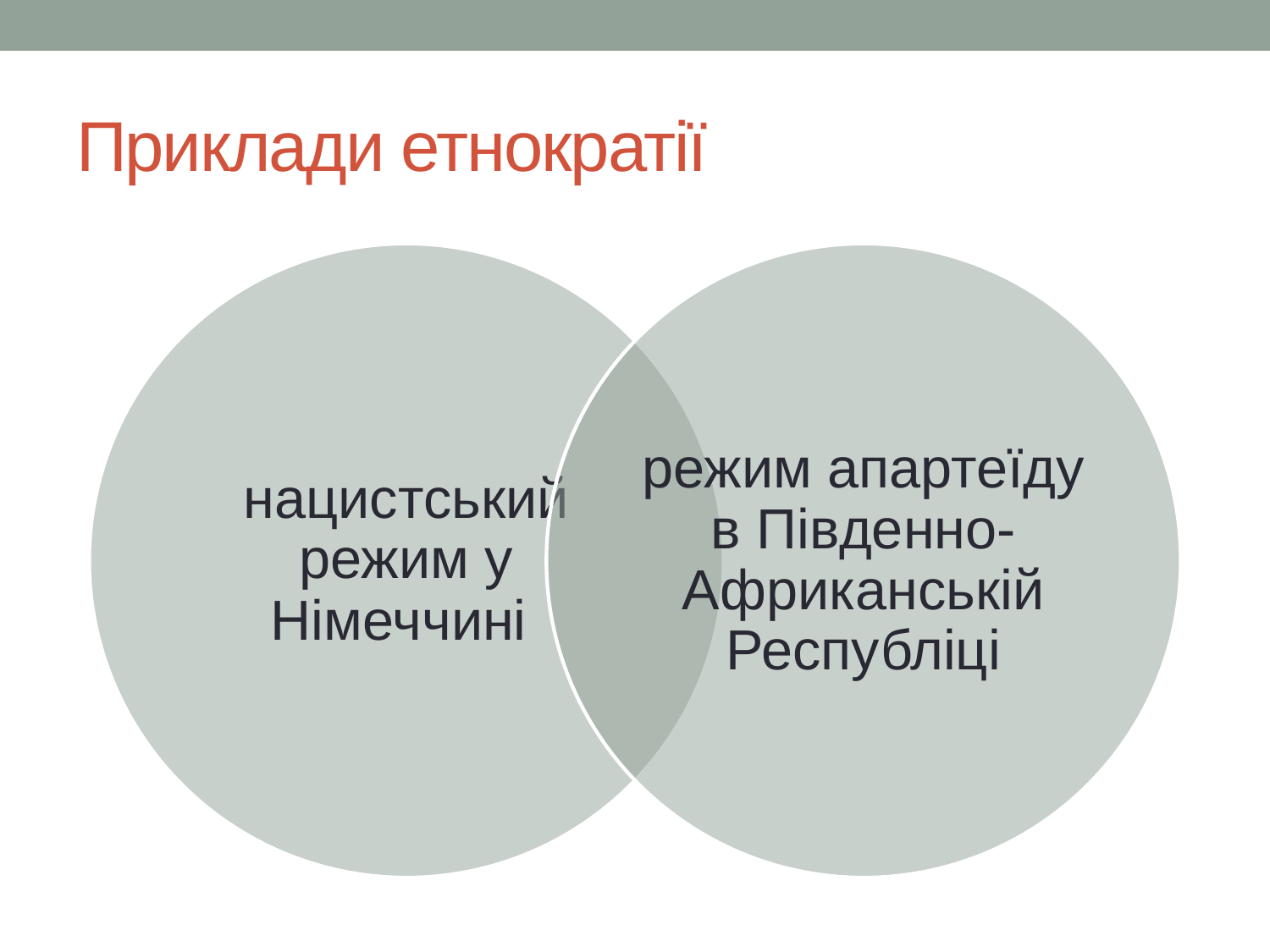

# Приклади етнократії
нацистський режим у Німеччині
режим апартеїду в Південно-Африканській Республіці